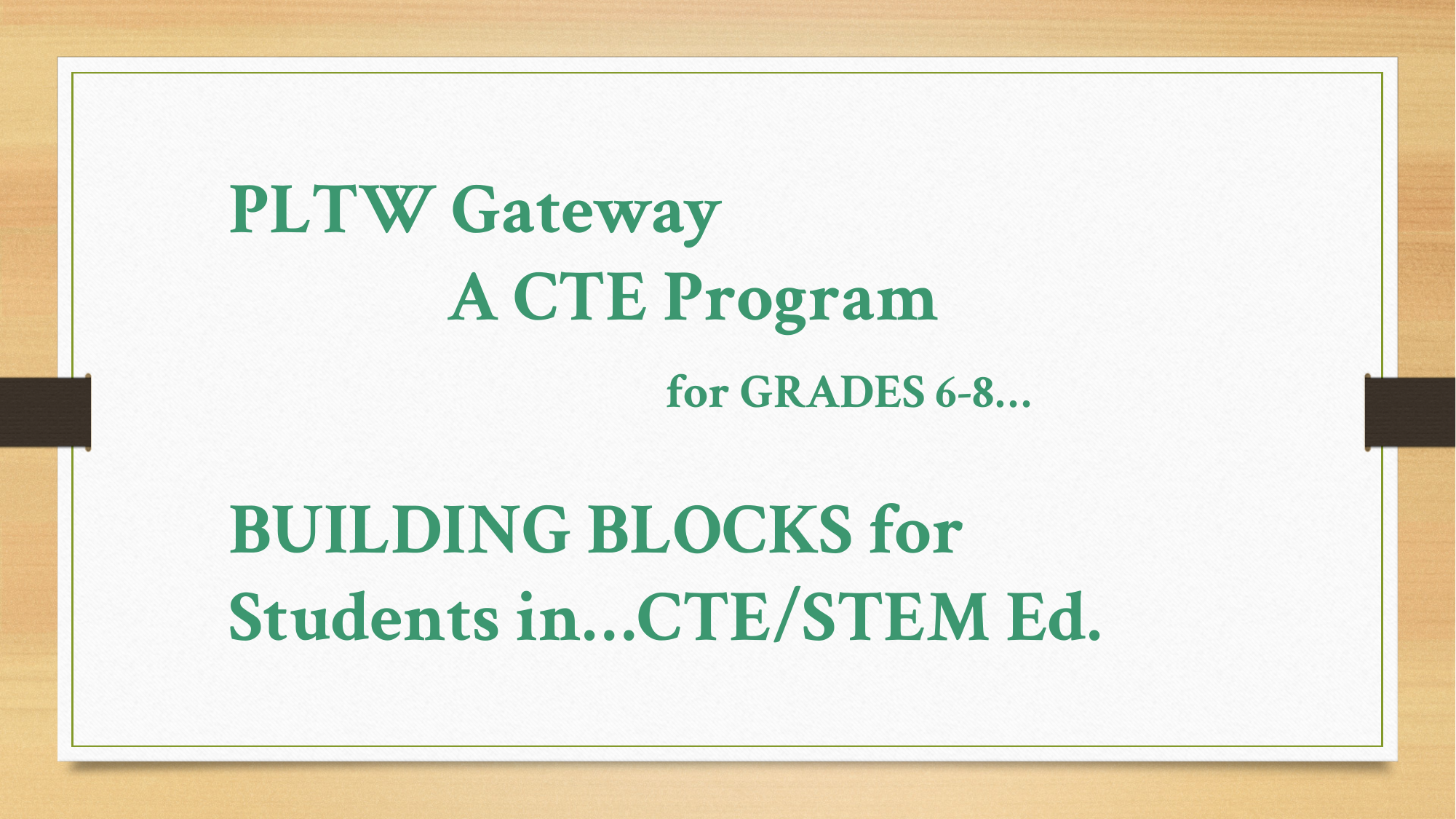

PLTW Gateway
		A CTE Program
				for GRADES 6-8…

BUILDING BLOCKS for Students in…CTE/STEM Ed.